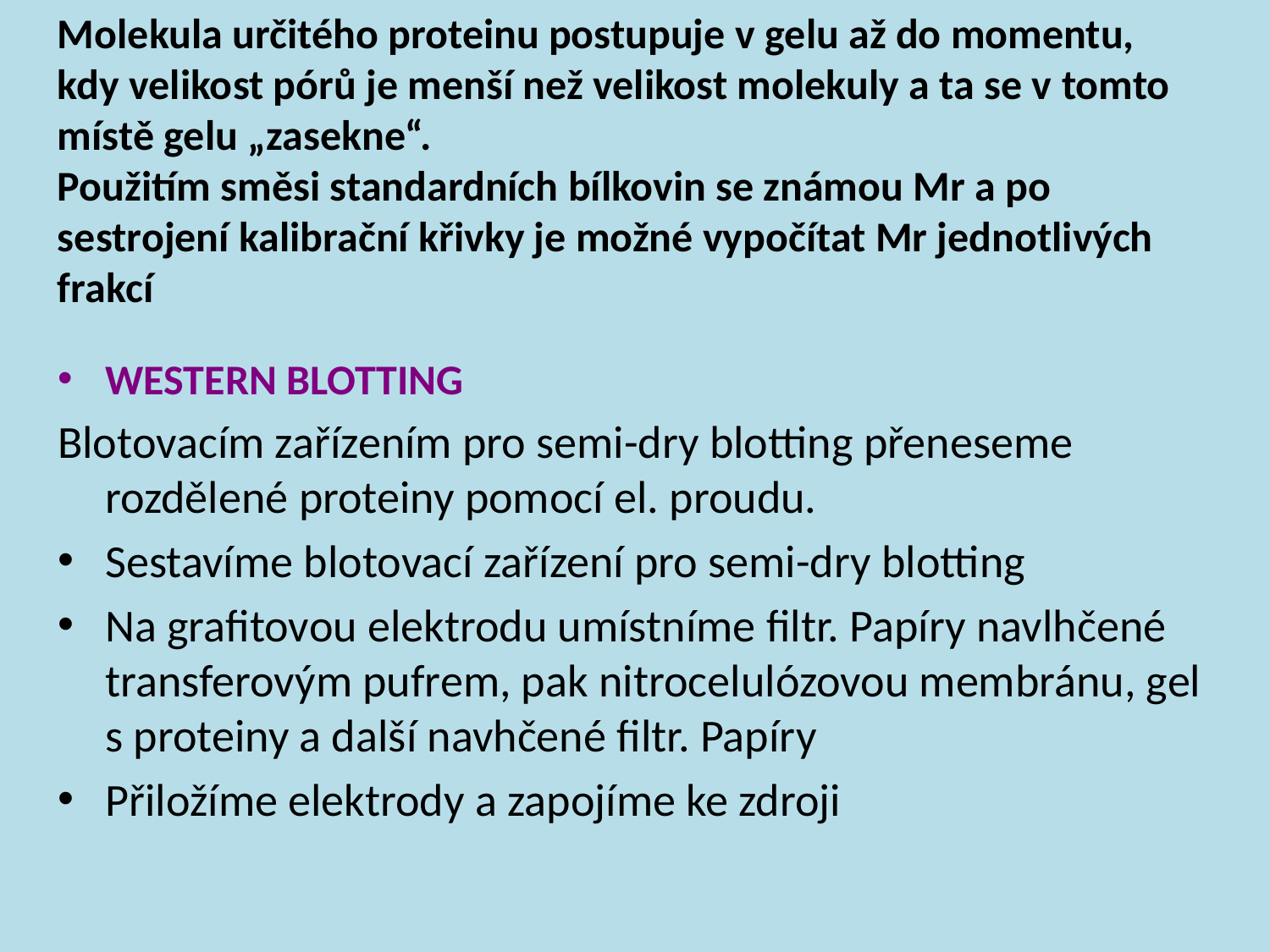

Molekula určitého proteinu postupuje v gelu až do momentu, kdy velikost pórů je menší než velikost molekuly a ta se v tomto místě gelu „zasekne“.
Použitím směsi standardních bílkovin se známou Mr a po sestrojení kalibrační křivky je možné vypočítat Mr jednotlivých frakcí
WESTERN BLOTTING
Blotovacím zařízením pro semi-dry blotting přeneseme rozdělené proteiny pomocí el. proudu.
Sestavíme blotovací zařízení pro semi-dry blotting
Na grafitovou elektrodu umístníme filtr. Papíry navlhčené transferovým pufrem, pak nitrocelulózovou membránu, gel s proteiny a další navhčené filtr. Papíry
Přiložíme elektrody a zapojíme ke zdroji